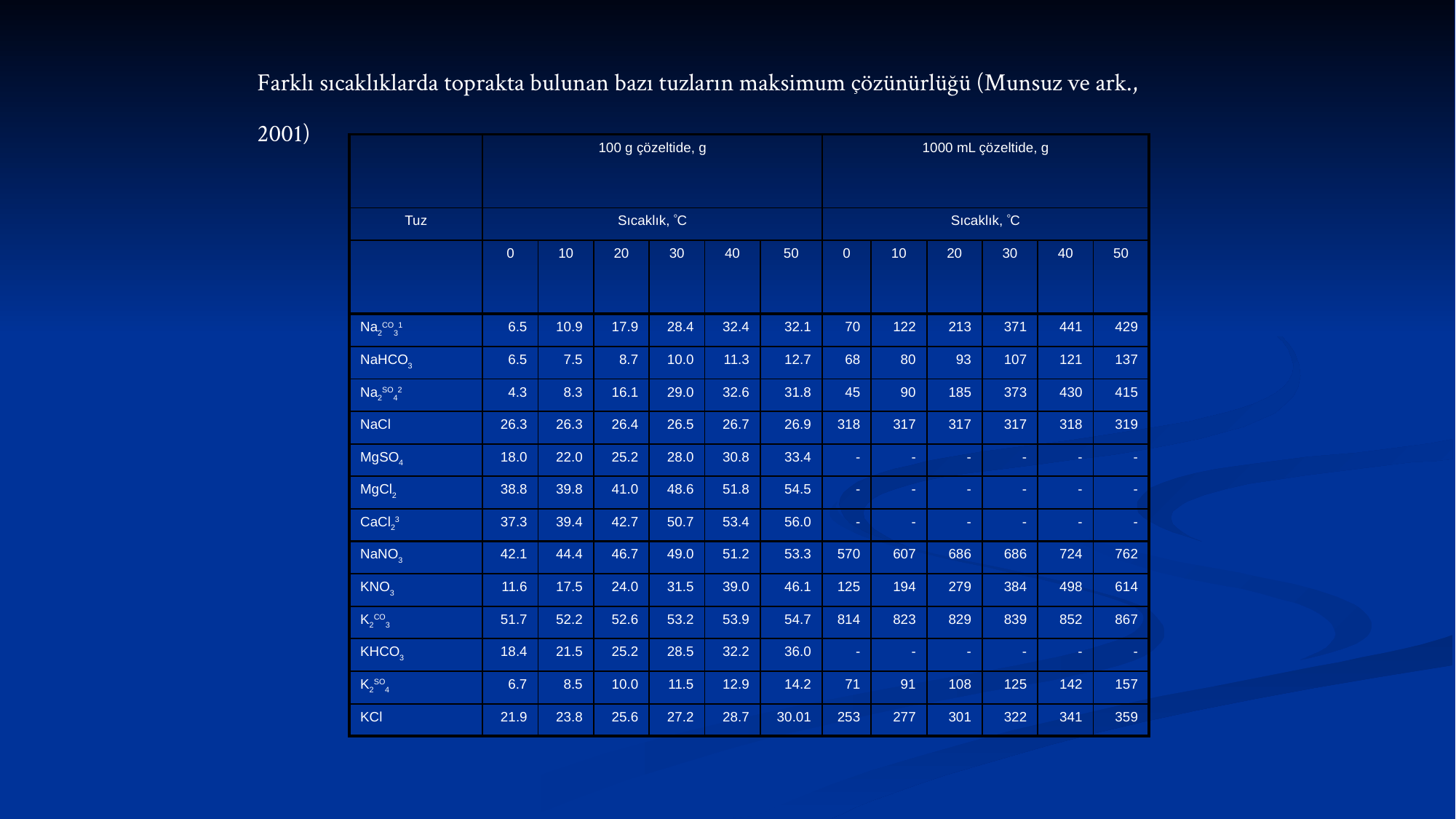

Farklı sıcaklıklarda toprakta bulunan bazı tuzların maksimum çözünürlüğü (Munsuz ve ark., 2001)
|  | 100 g çözeltide, g |  |  |  |  |  | 1000 mL çözeltide, g |  |  |  |  |  |
| --- | --- | --- | --- | --- | --- | --- | --- | --- | --- | --- | --- | --- |
| Tuz | Sıcaklık, °C |  |  |  |  |  | Sıcaklık, °C |  |  |  |  |  |
|  | 0 | 10 | 20 | 30 | 40 | 50 | 0 | 10 | 20 | 30 | 40 | 50 |
| Na2CO31 | 6.5 | 10.9 | 17.9 | 28.4 | 32.4 | 32.1 | 70 | 122 | 213 | 371 | 441 | 429 |
| NaHCO3 | 6.5 | 7.5 | 8.7 | 10.0 | 11.3 | 12.7 | 68 | 80 | 93 | 107 | 121 | 137 |
| Na2SO42 | 4.3 | 8.3 | 16.1 | 29.0 | 32.6 | 31.8 | 45 | 90 | 185 | 373 | 430 | 415 |
| NaCl | 26.3 | 26.3 | 26.4 | 26.5 | 26.7 | 26.9 | 318 | 317 | 317 | 317 | 318 | 319 |
| MgSO4 | 18.0 | 22.0 | 25.2 | 28.0 | 30.8 | 33.4 | - | - | - | - | - | - |
| MgCl2 | 38.8 | 39.8 | 41.0 | 48.6 | 51.8 | 54.5 | - | - | - | - | - | - |
| CaCl23 | 37.3 | 39.4 | 42.7 | 50.7 | 53.4 | 56.0 | - | - | - | - | - | - |
| NaNO3 | 42.1 | 44.4 | 46.7 | 49.0 | 51.2 | 53.3 | 570 | 607 | 686 | 686 | 724 | 762 |
| KNO3 | 11.6 | 17.5 | 24.0 | 31.5 | 39.0 | 46.1 | 125 | 194 | 279 | 384 | 498 | 614 |
| K2CO3 | 51.7 | 52.2 | 52.6 | 53.2 | 53.9 | 54.7 | 814 | 823 | 829 | 839 | 852 | 867 |
| KHCO3 | 18.4 | 21.5 | 25.2 | 28.5 | 32.2 | 36.0 | - | - | - | - | - | - |
| K2SO4 | 6.7 | 8.5 | 10.0 | 11.5 | 12.9 | 14.2 | 71 | 91 | 108 | 125 | 142 | 157 |
| KCl | 21.9 | 23.8 | 25.6 | 27.2 | 28.7 | 30.01 | 253 | 277 | 301 | 322 | 341 | 359 |